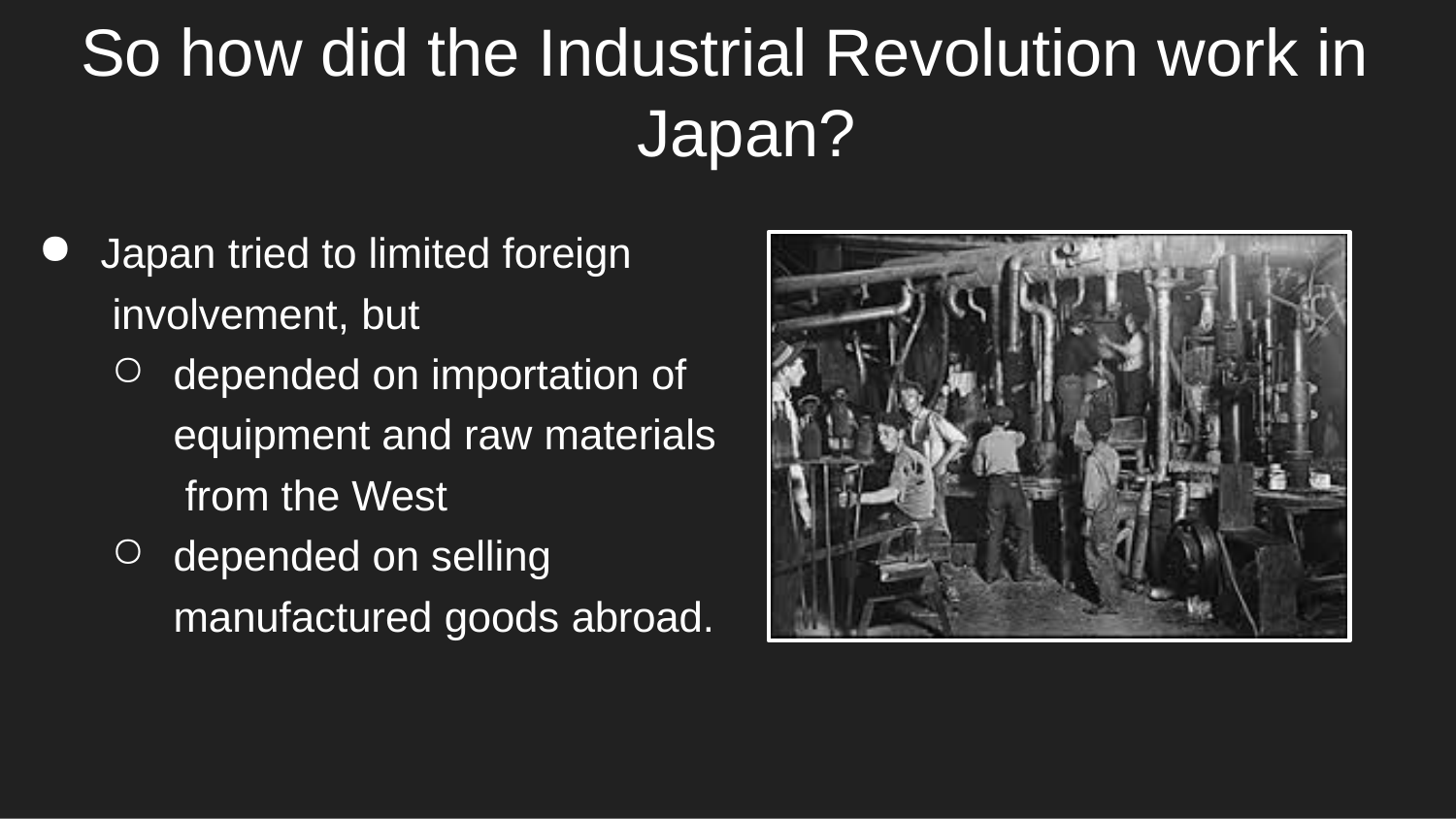

# So how did the Industrial Revolution work in  Japan?
Japan tried to limited foreign  involvement, but
depended on importation of  equipment and raw materials  from the West
depended on selling  manufactured goods abroad.